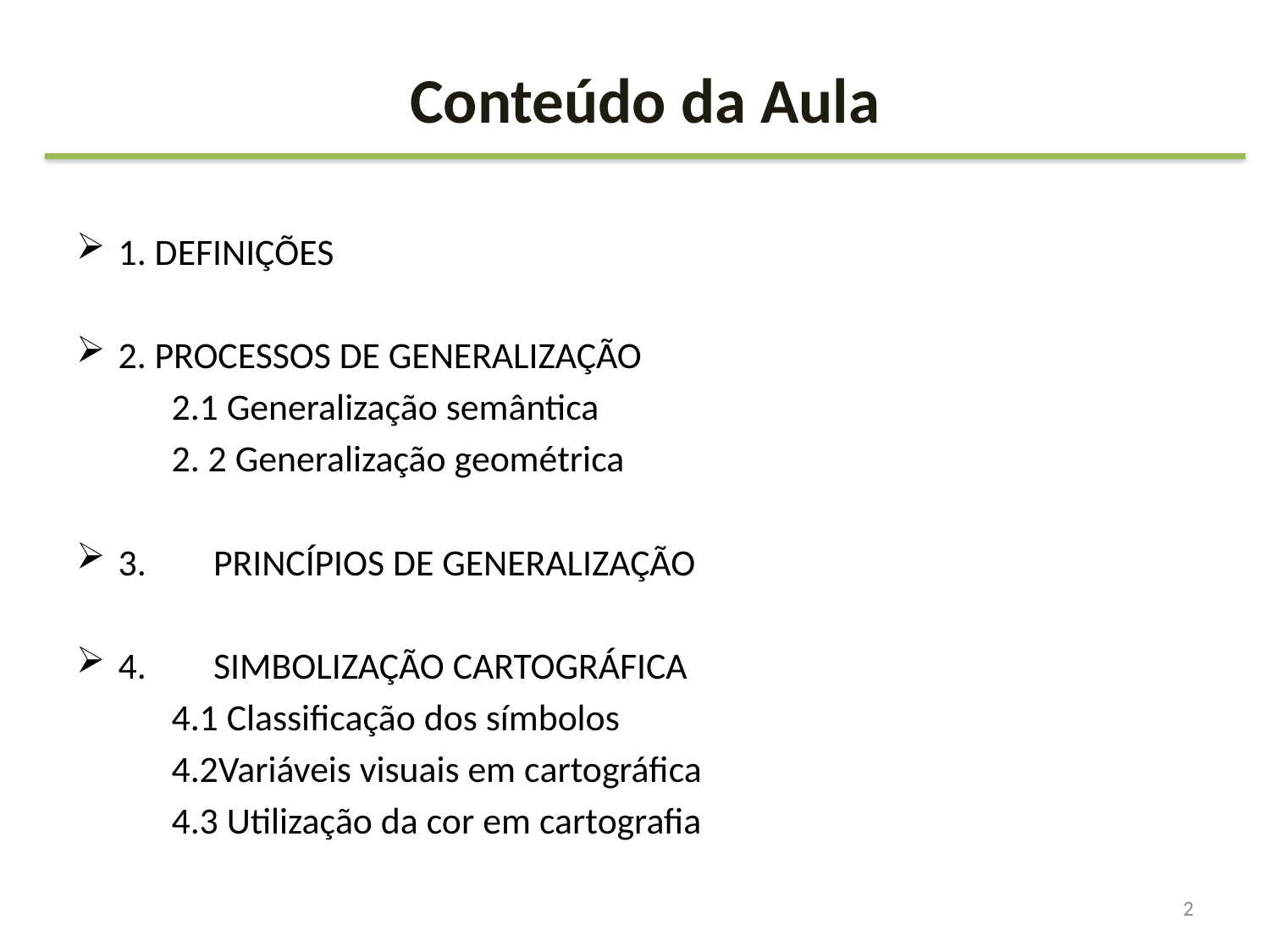

# Conteúdo da Aula
1. DEFINIÇÕES

2. PROCESSOS DE GENERALIZAÇÃO
	2.1 Generalização semântica
	2. 2 Generalização geométrica

3.	PRINCÍPIOS DE GENERALIZAÇÃO

4.	SIMBOLIZAÇÃO CARTOGRÁFICA
	4.1 Classificação dos símbolos
	4.2Variáveis visuais em cartográfica
	4.3 Utilização da cor em cartografia

2